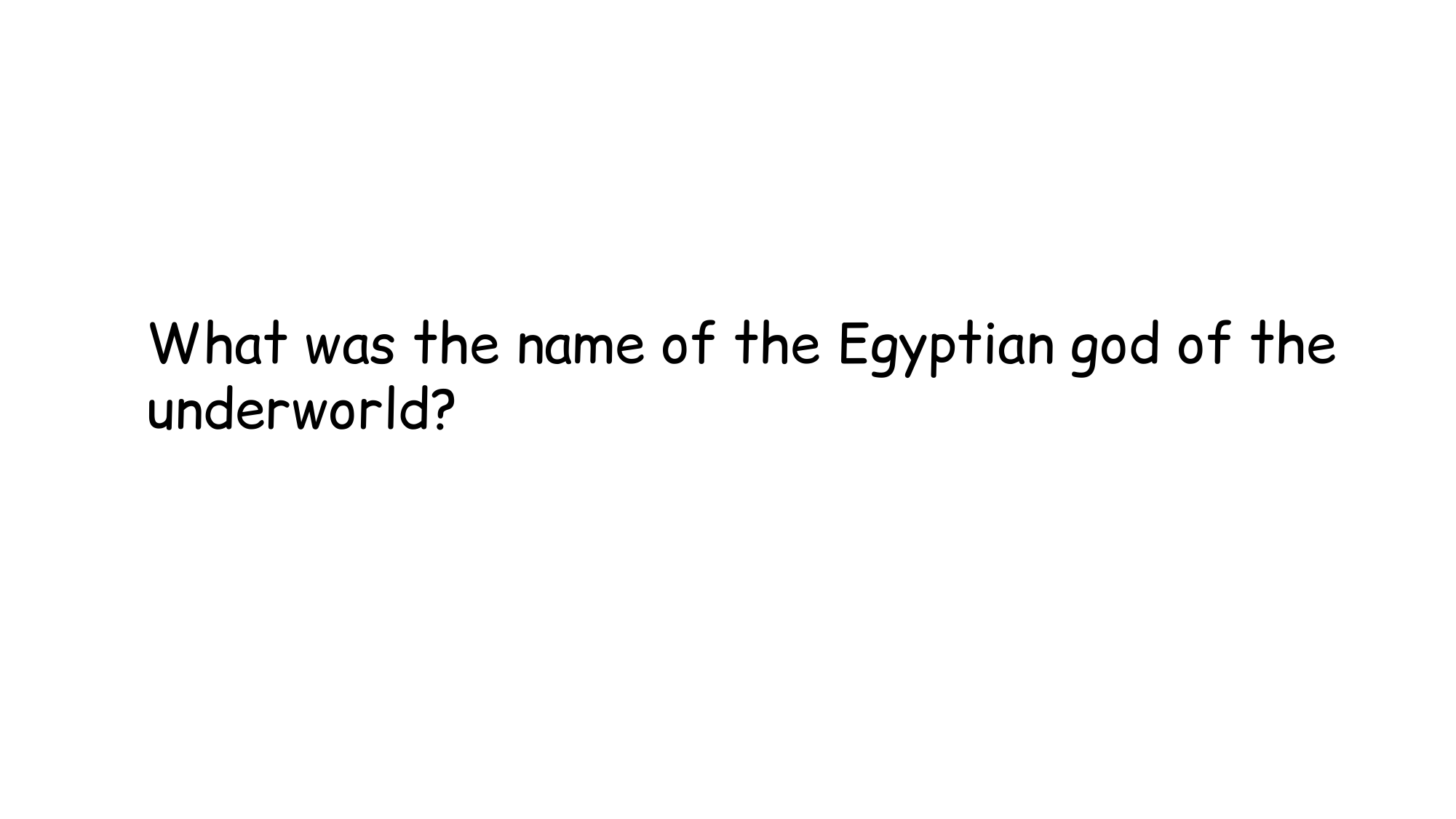

What was the name of the Egyptian god of the underworld?